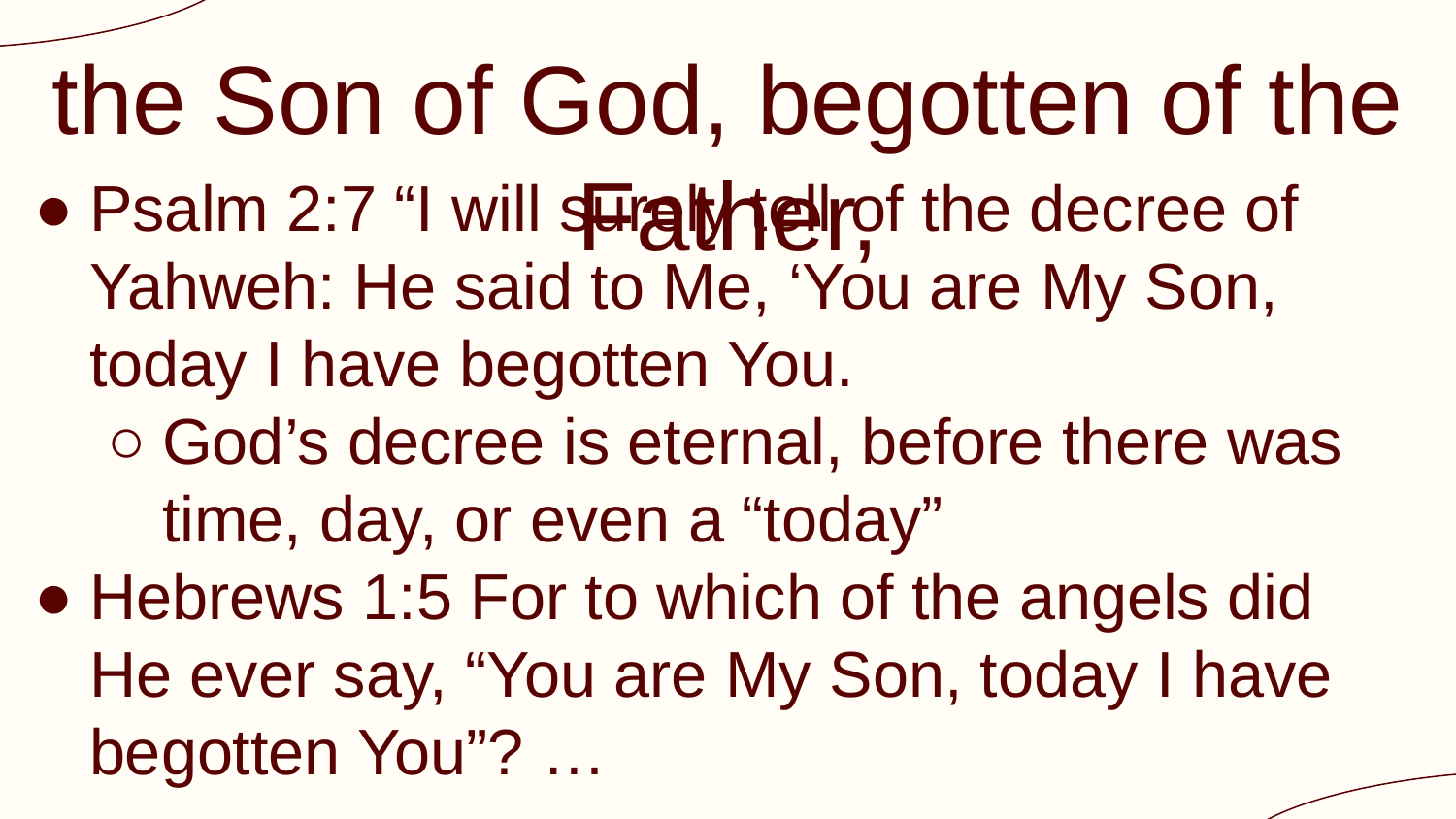

# the Son of God, begotten of the Father,
Psalm 2:7 “I will surely tell of the decree of Yahweh: He said to Me, ‘You are My Son, today I have begotten You.
God’s decree is eternal, before there was time, day, or even a “today”
Hebrews 1:5 For to which of the angels did He ever say, “You are My Son, today I have begotten You”? …